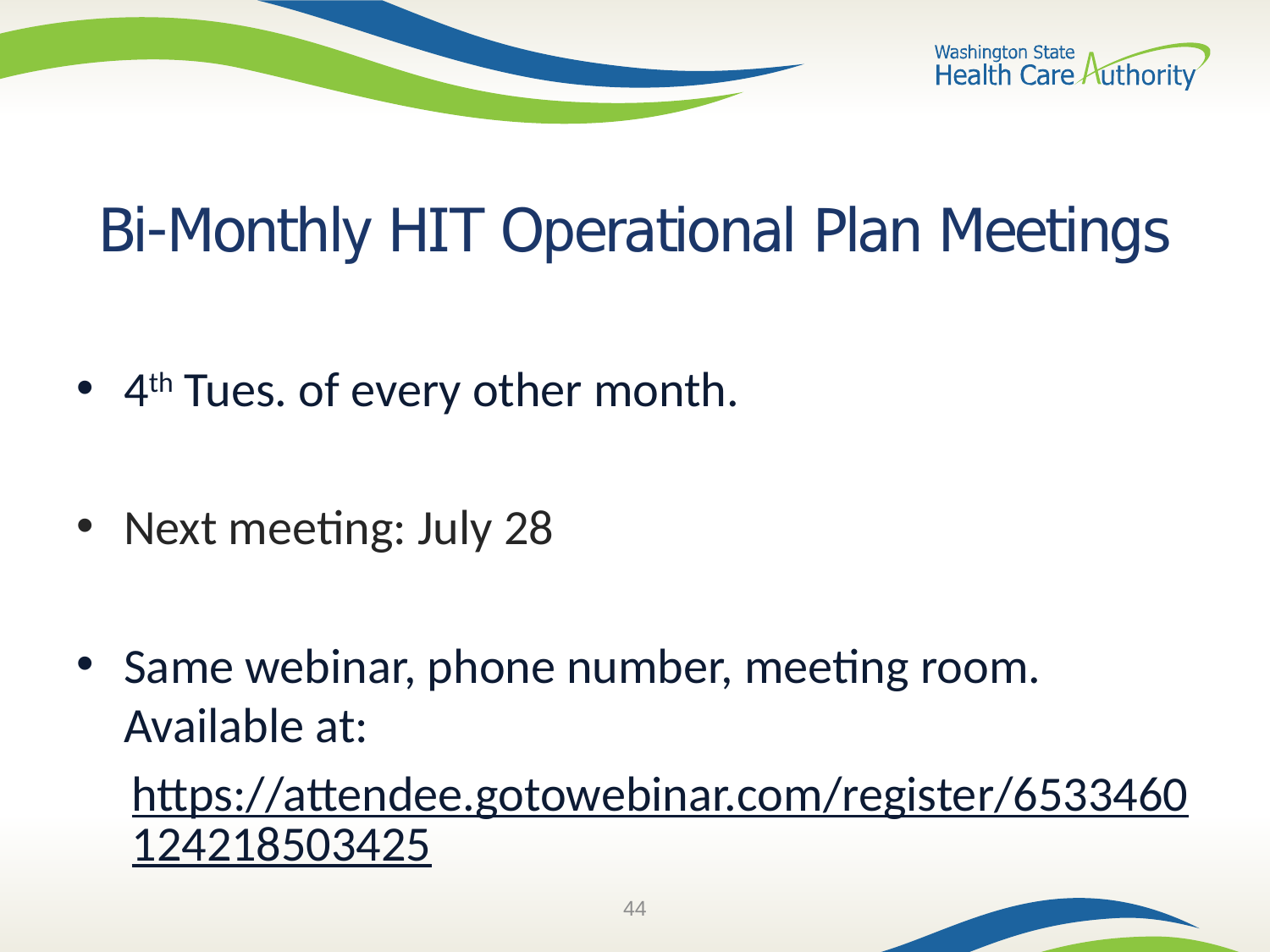

# Bi-Monthly HIT Operational Plan Meetings
4th Tues. of every other month.

Next meeting: July 28

Same webinar, phone number, meeting room.   Available at:
https://attendee.gotowebinar.com/register/6533460124218503425
44